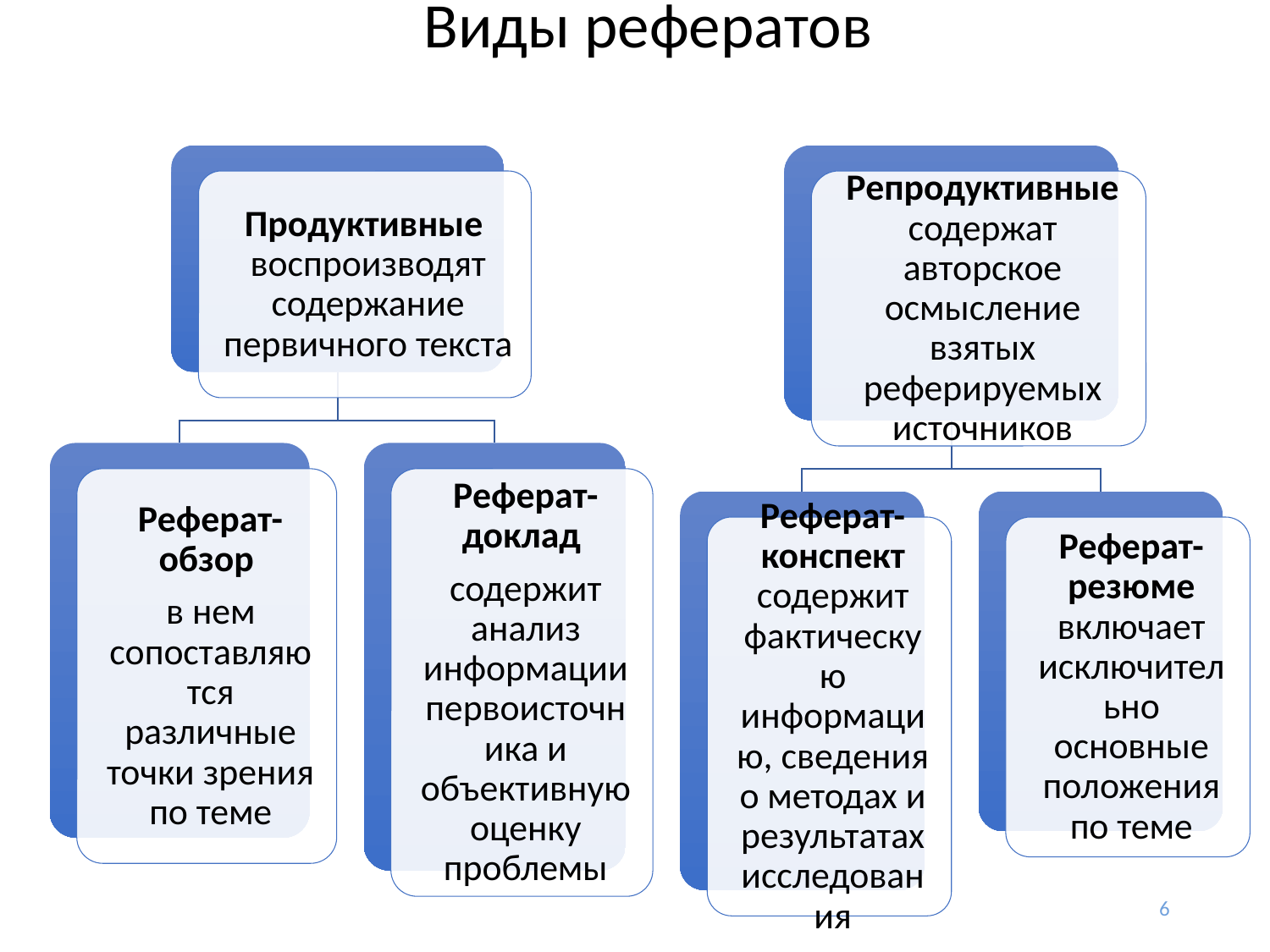

# Виды рефератов
Продуктивные  воспроизводят содержание первичного текста
Реферат-обзор
в нем сопоставляются различные точки зрения по теме
Реферат-доклад
содержит анализ информации первоисточника и объективную оценку проблемы
Репродуктивные содержат авторское осмысление взятых реферируемых источников
Реферат-конспект содержит фактическую информацию, сведения о методах и результатах исследования
Реферат-резюме включает исключительно основные положения по теме
6